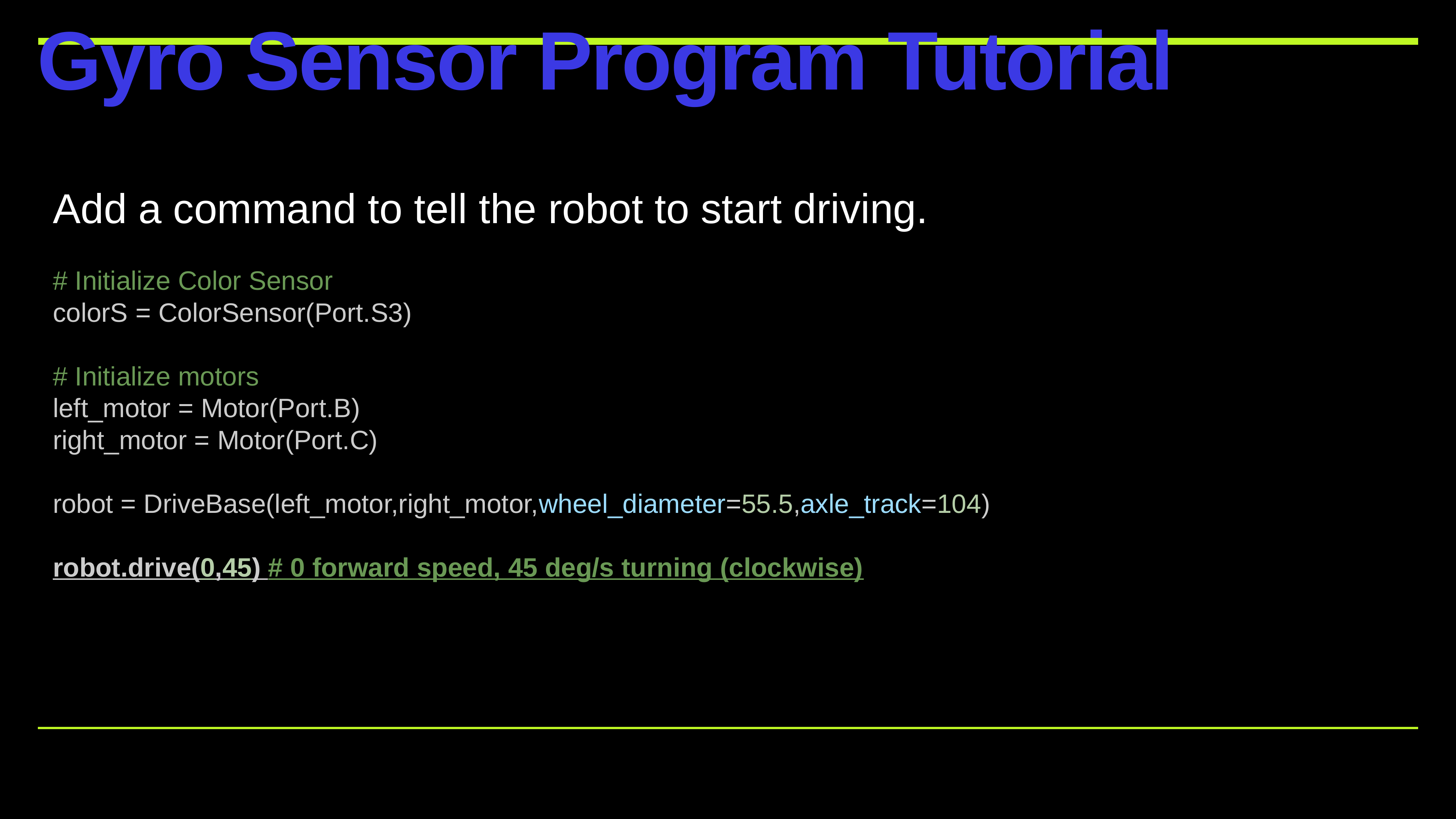

# Gyro Sensor Program Tutorial
Add a command to tell the robot to start driving.

# Initialize Color Sensor
colorS = ColorSensor(Port.S3)

# Initialize motors
left_motor = Motor(Port.B)
right_motor = Motor(Port.C)

robot = DriveBase(left_motor,right_motor,wheel_diameter=55.5,axle_track=104)

robot.drive(0,45) # 0 forward speed, 45 deg/s turning (clockwise)

❌

✅

❌

❌